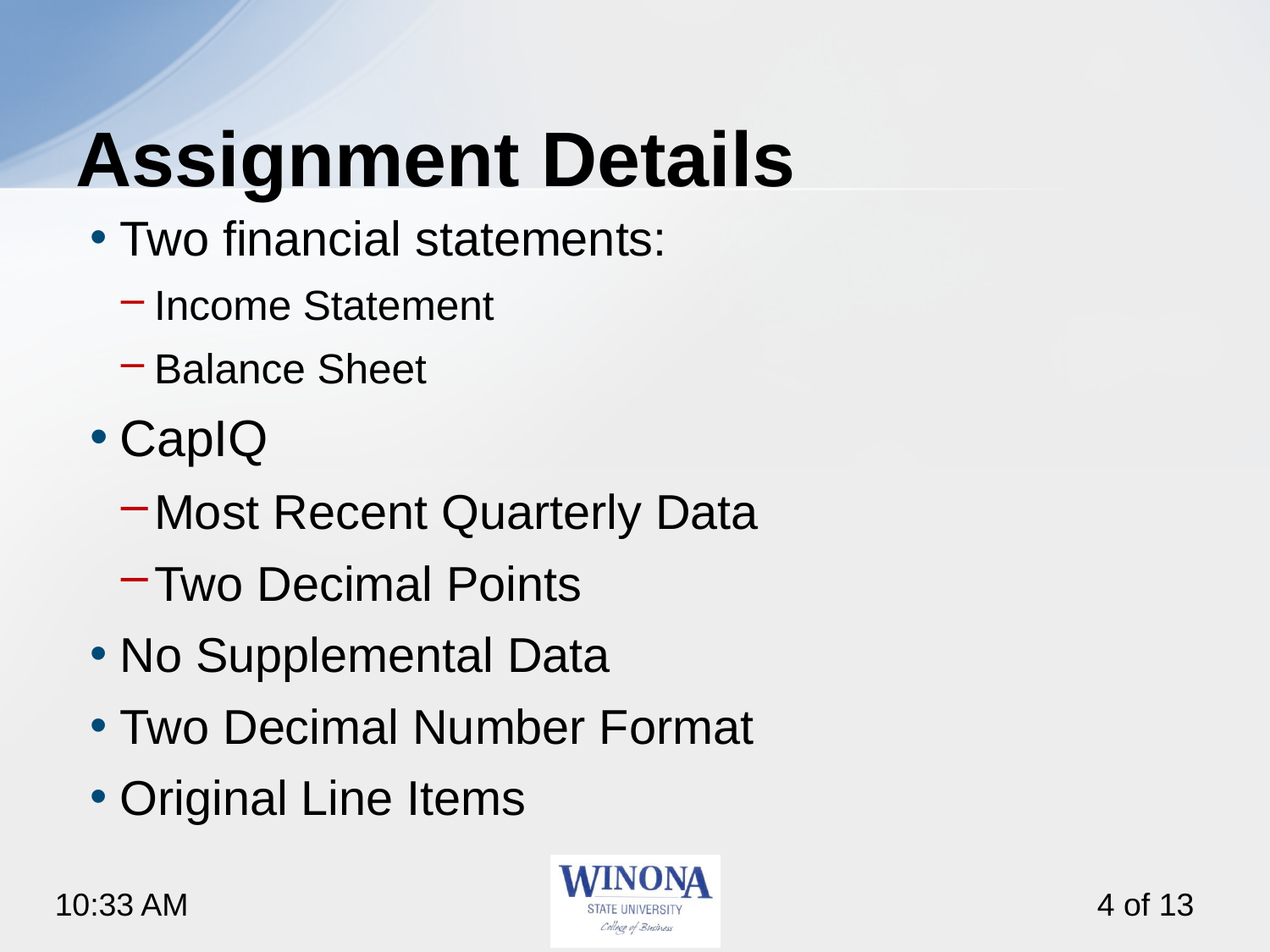

# Assignment Details
Two financial statements:
Income Statement
Balance Sheet
CapIQ
Most Recent Quarterly Data
Two Decimal Points
No Supplemental Data
Two Decimal Number Format
Original Line Items